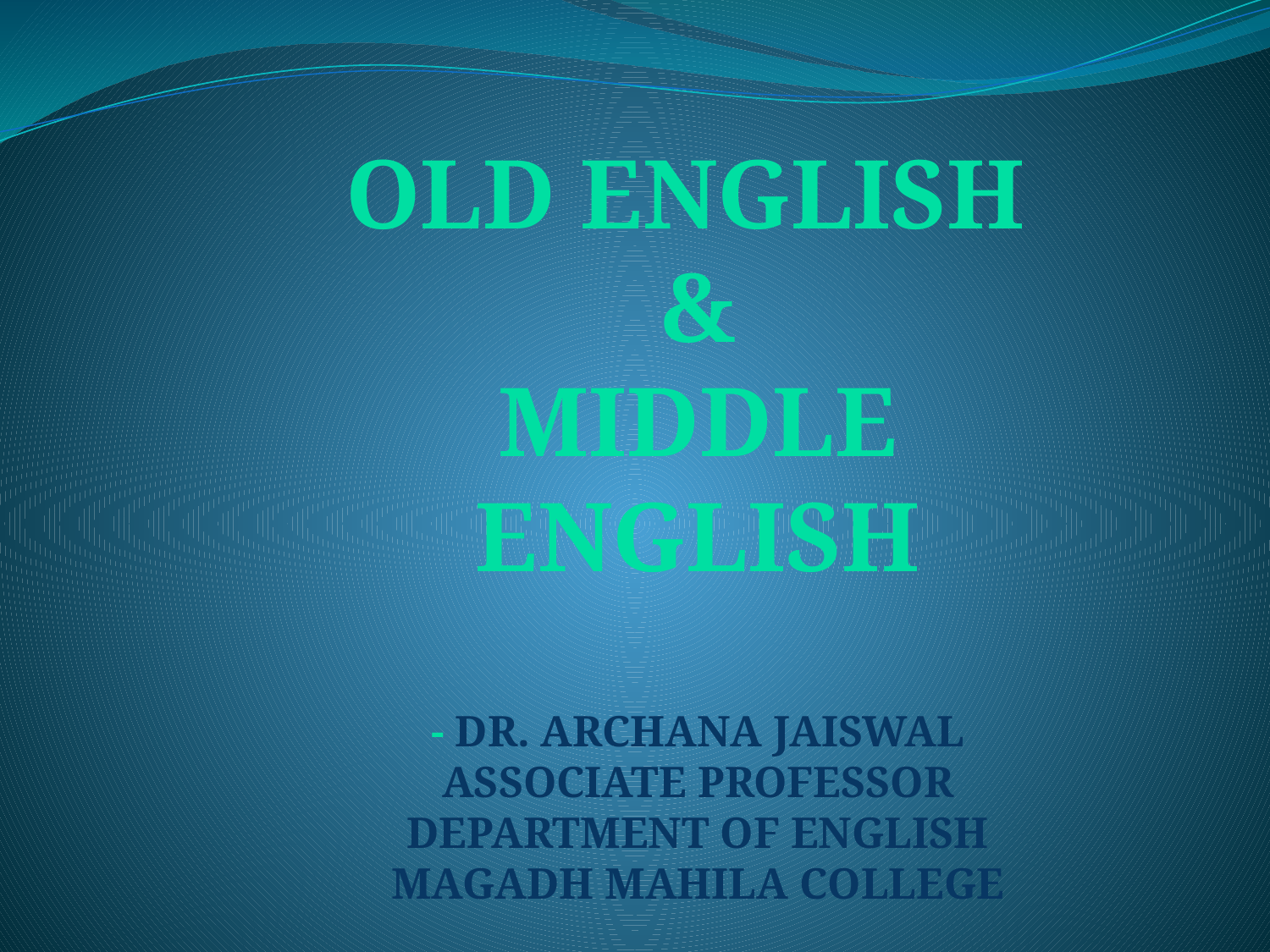

Old English
&
Middle English

- Dr. Archana Jaiswal
Associate Professor
Department of English
Magadh Mahila College